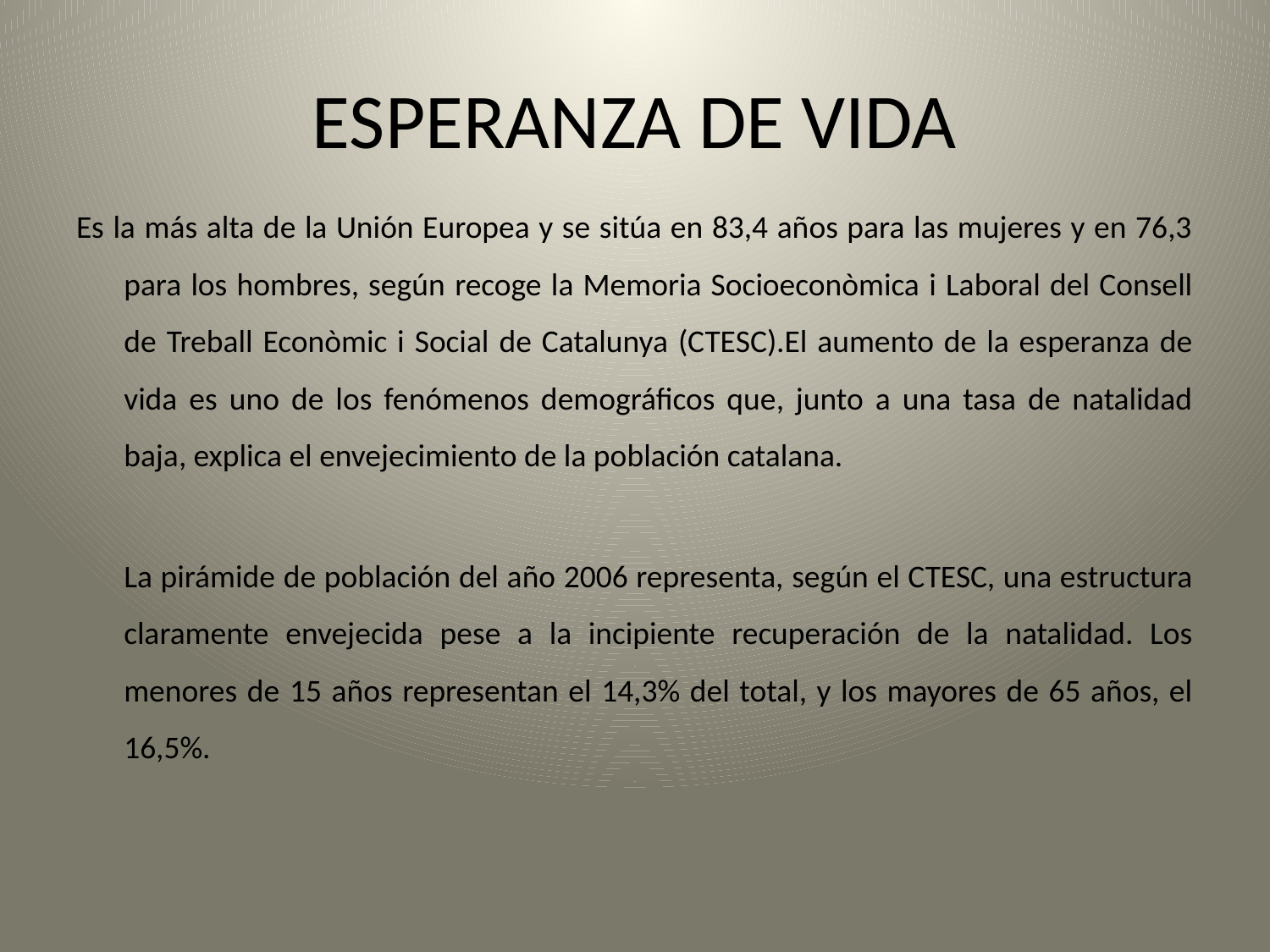

ESPERANZA DE VIDA
Es la más alta de la Unión Europea y se sitúa en 83,4 años para las mujeres y en 76,3 para los hombres, según recoge la Memoria Socioeconòmica i Laboral del Consell de Treball Econòmic i Social de Catalunya (CTESC).El aumento de la esperanza de vida es uno de los fenómenos demográficos que, junto a una tasa de natalidad baja, explica el envejecimiento de la población catalana.
La pirámide de población del año 2006 representa, según el CTESC, una estructura claramente envejecida pese a la incipiente recuperación de la natalidad. Los menores de 15 años representan el 14,3% del total, y los mayores de 65 años, el 16,5%.